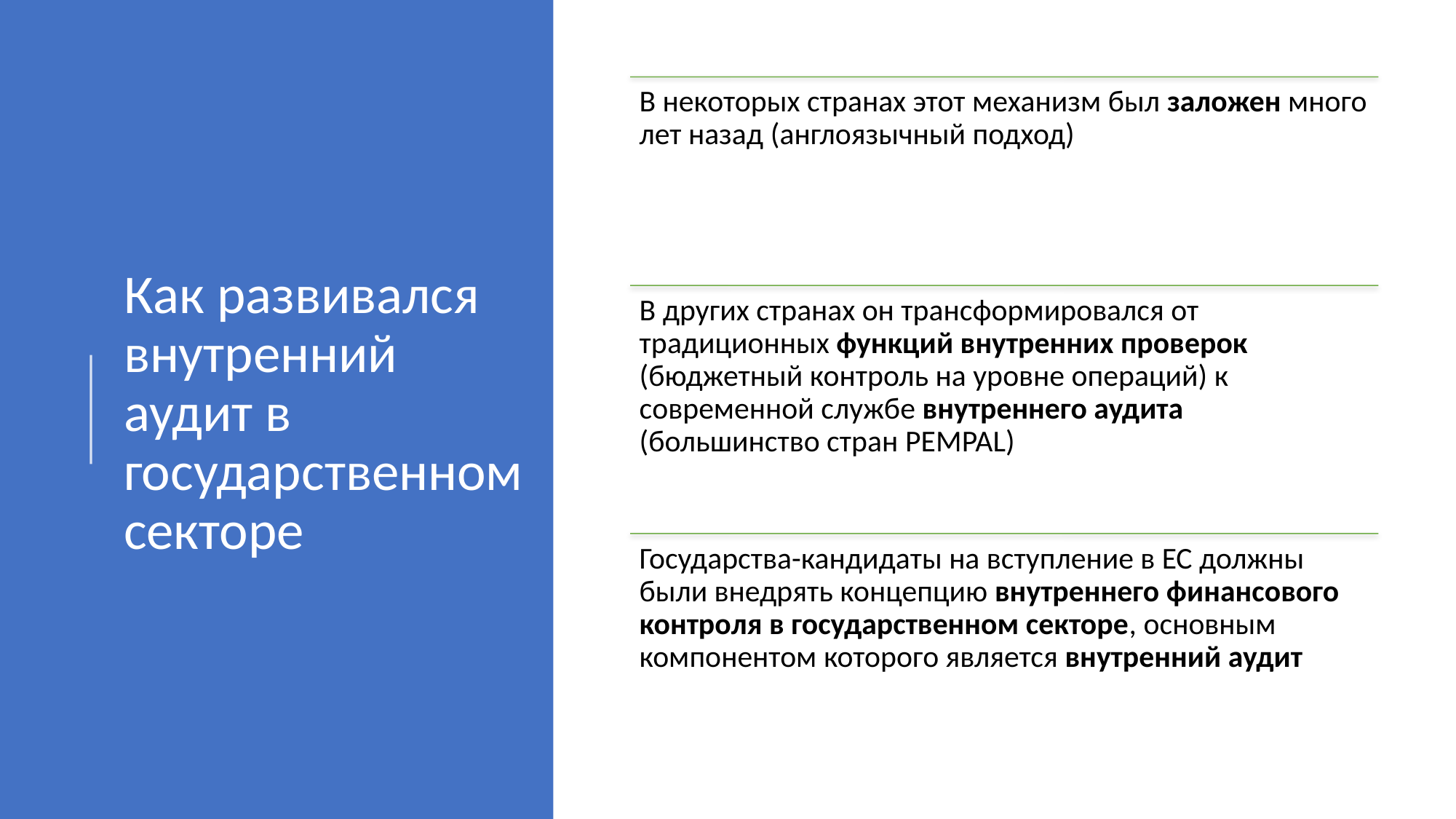

В некоторых странах этот механизм был заложен много лет назад (англоязычный подход)
В других странах он трансформировался от традиционных функций внутренних проверок (бюджетный контроль на уровне операций) к современной службе внутреннего аудита (большинство стран PEMPAL)
Государства-кандидаты на вступление в ЕС должны были внедрять концепцию внутреннего финансового контроля в государственном секторе, основным компонентом которого является внутренний аудит
# Как развивался внутренний аудит в государственном секторе